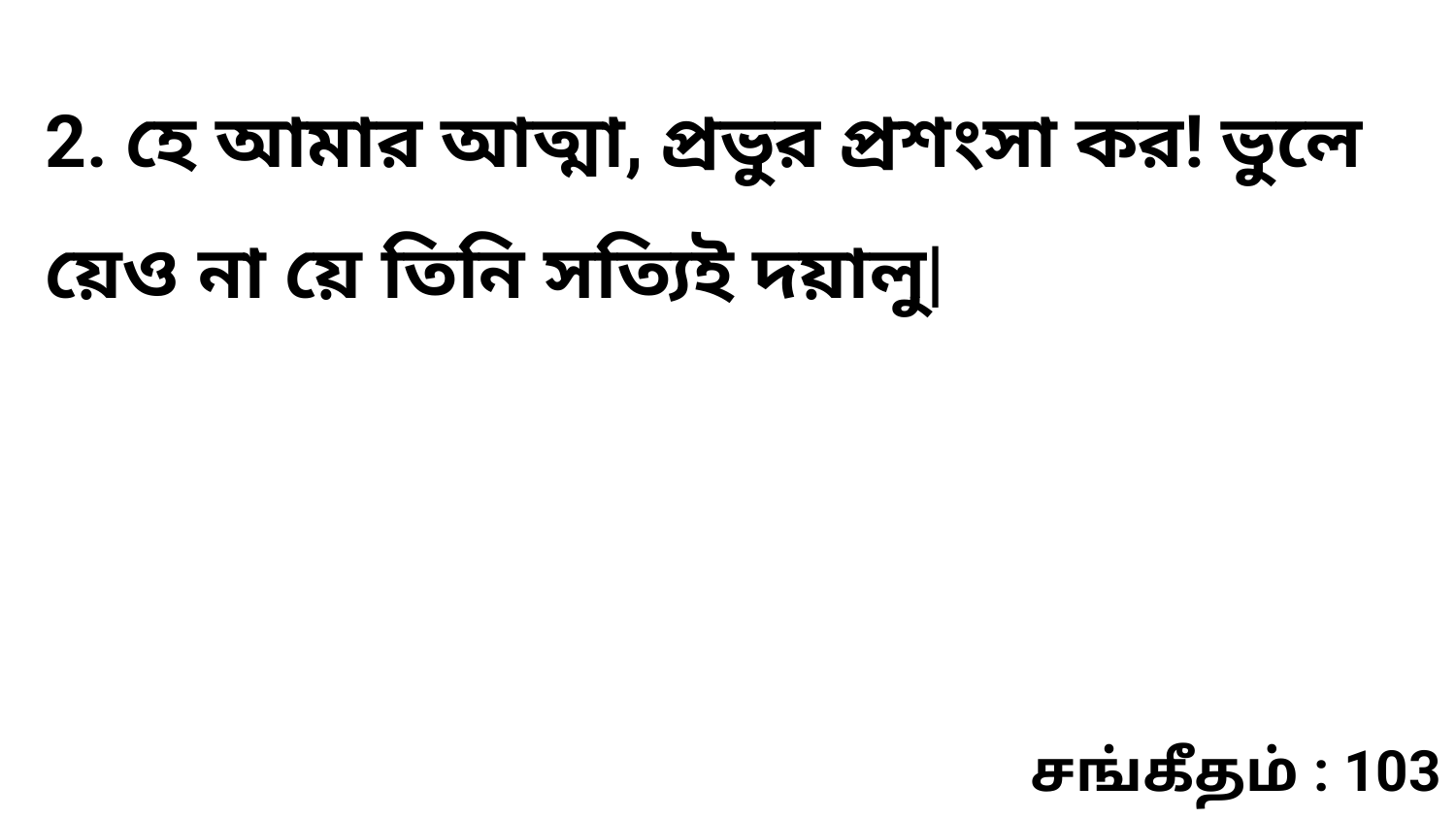

2. হে আমার আত্মা, প্রভুর প্রশংসা কর! ভুলে য়েও না য়ে তিনি সত্যিই দয়ালু|
சங்கீதம் : 103